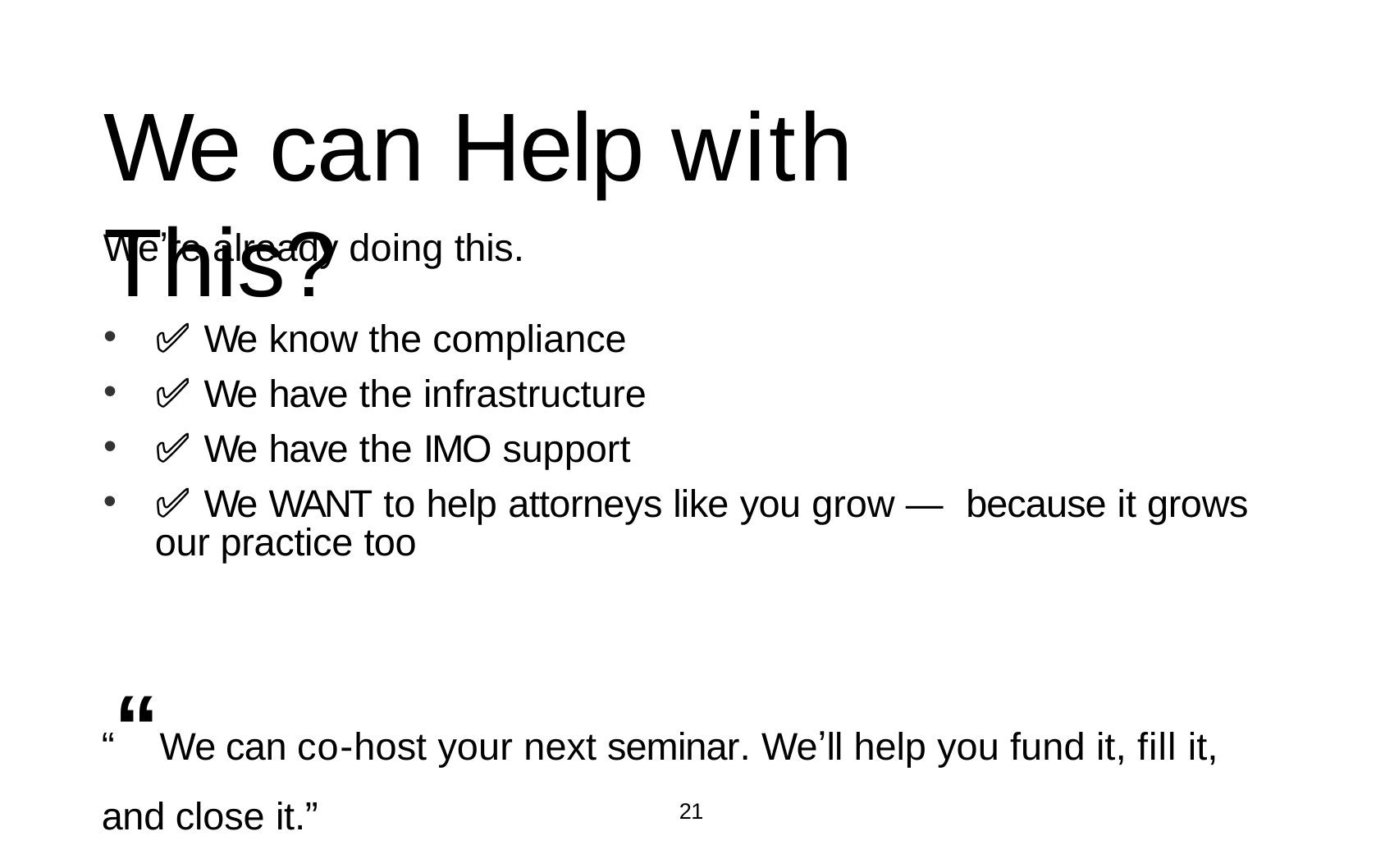

# We can Help with This?
Weʼre already doing this.

✅ We know the compliance
✅ We have the infrastructure
✅ We have the IMO support
✅ We WANT to help attorneys like you grow — because it grows our practice too

““We can co-host your next seminar. Weʼll help you fund it, fill it, and close it.”

21